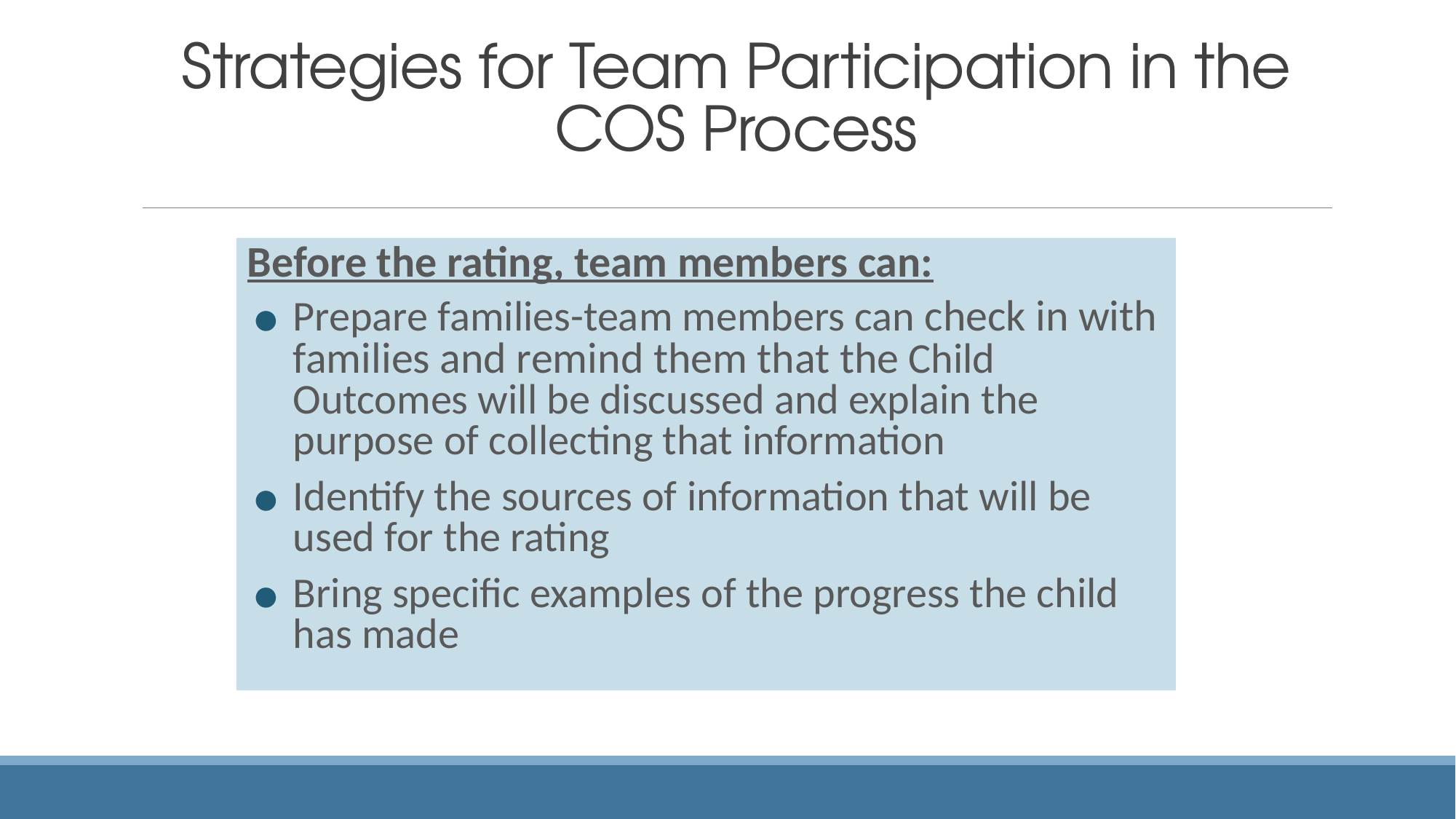

# Strategies for Team Participation in the COS Process
Before the rating, team members can:
Prepare families-team members can check in with families and remind them that the Child Outcomes will be discussed and explain the purpose of collecting that information
Identify the sources of information that will be used for the rating
Bring specific examples of the progress the child has made